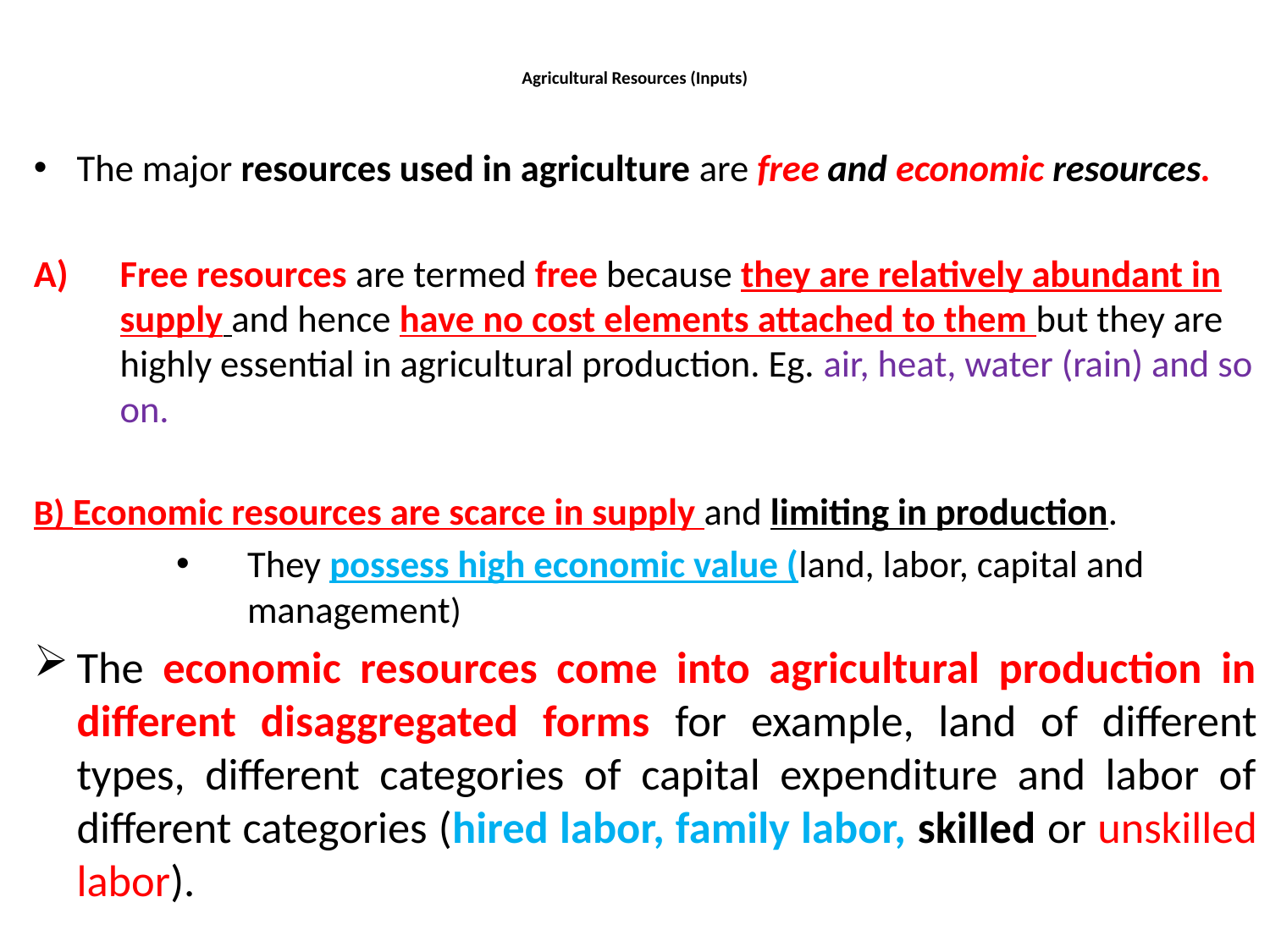

# Agricultural Resources (Inputs)
The major resources used in agriculture are free and economic resources.

Free resources are termed free because they are relatively abundant in supply and hence have no cost elements attached to them but they are highly essential in agricultural production. Eg. air, heat, water (rain) and so on.

B) Economic resources are scarce in supply and limiting in production.
They possess high economic value (land, labor, capital and management)
The economic resources come into agricultural production in different disaggregated forms for example, land of different types, different categories of capital expenditure and labor of different categories (hired labor, family labor, skilled or unskilled labor).